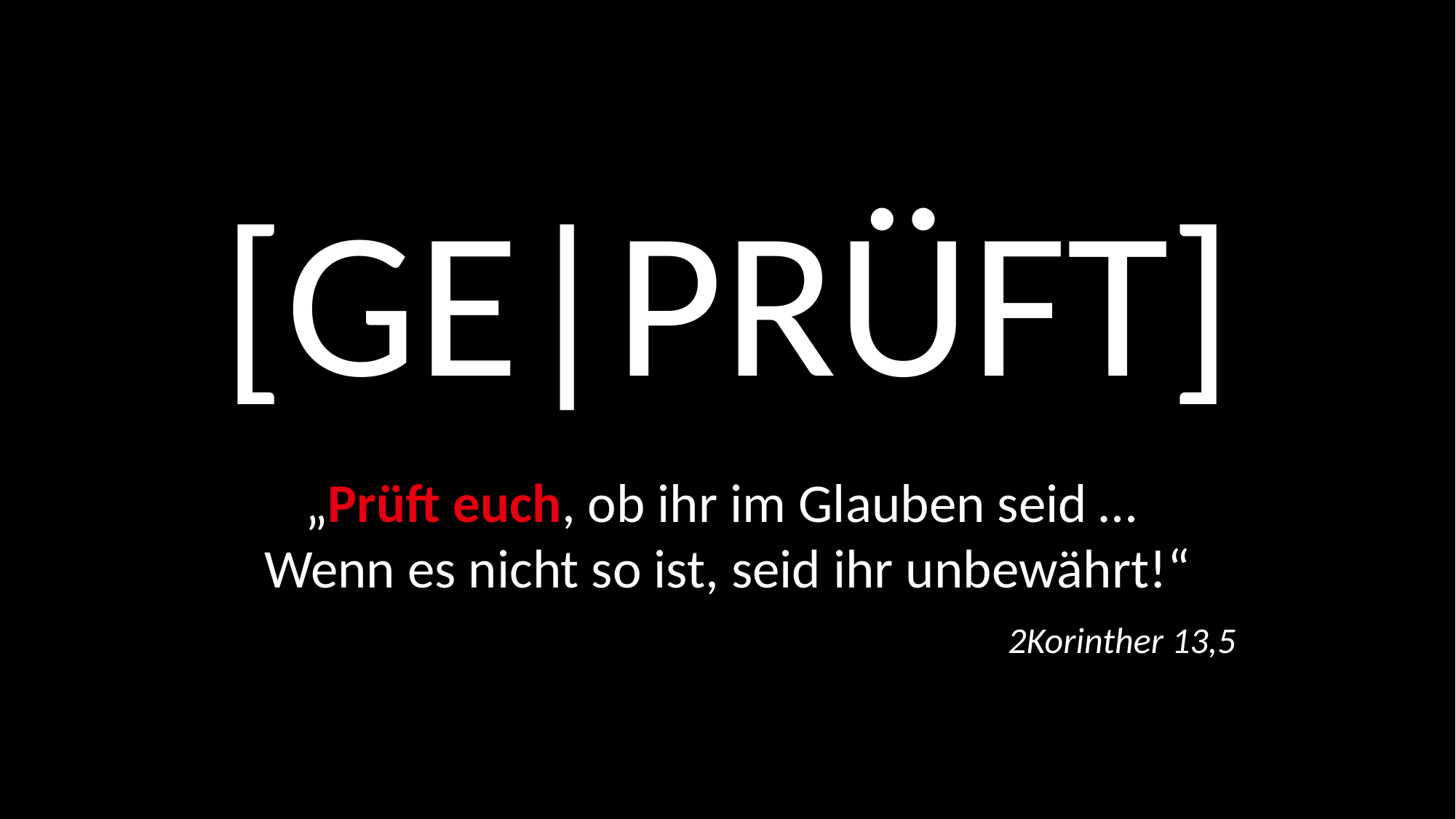

[ge|prüft]
„Prüft euch, ob ihr im Glauben seid …
Wenn es nicht so ist, seid ihr unbewährt!“

2Korinther 13,5